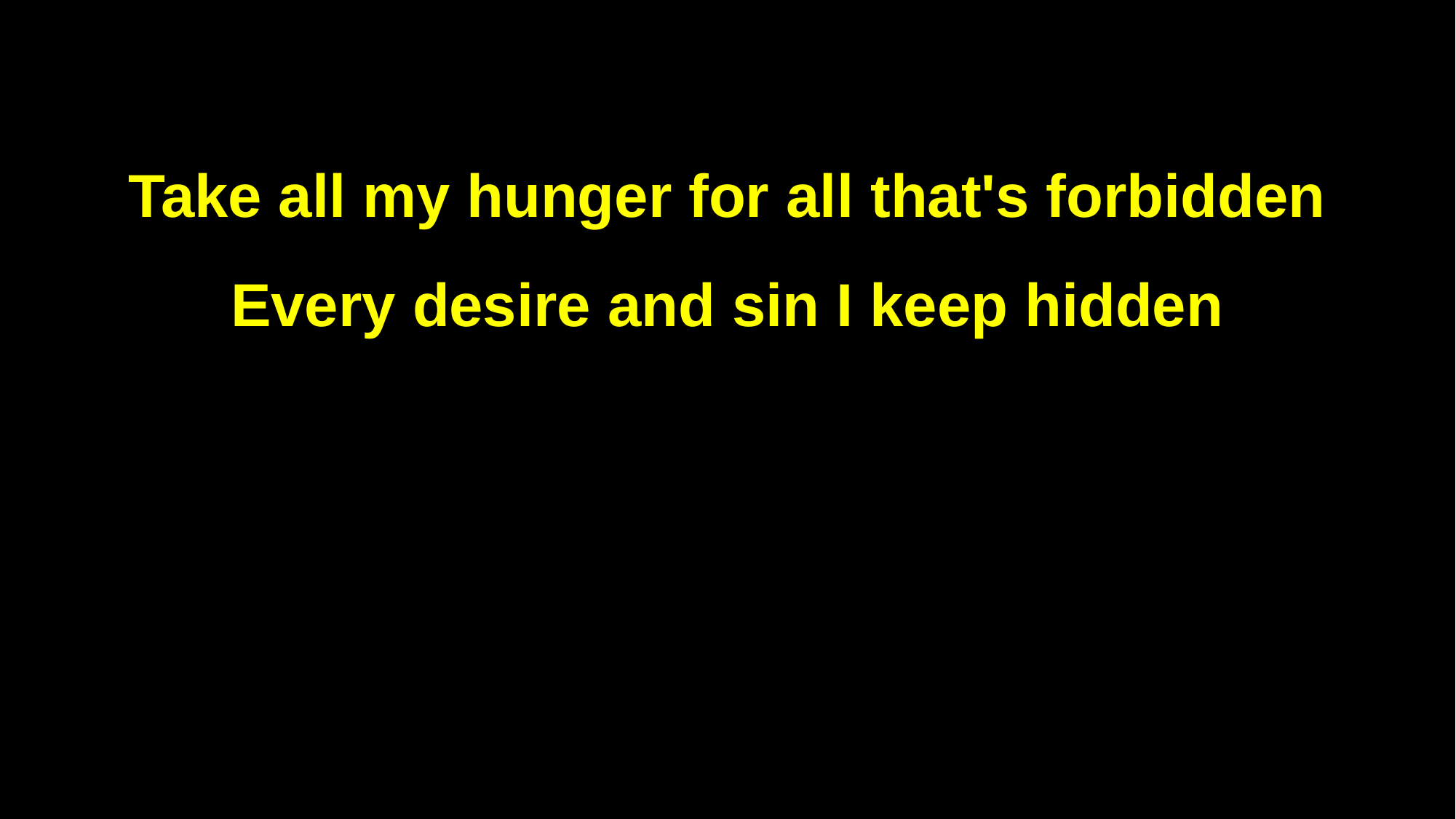

Take all my hunger for all that's forbidden
Every desire and sin I keep hidden